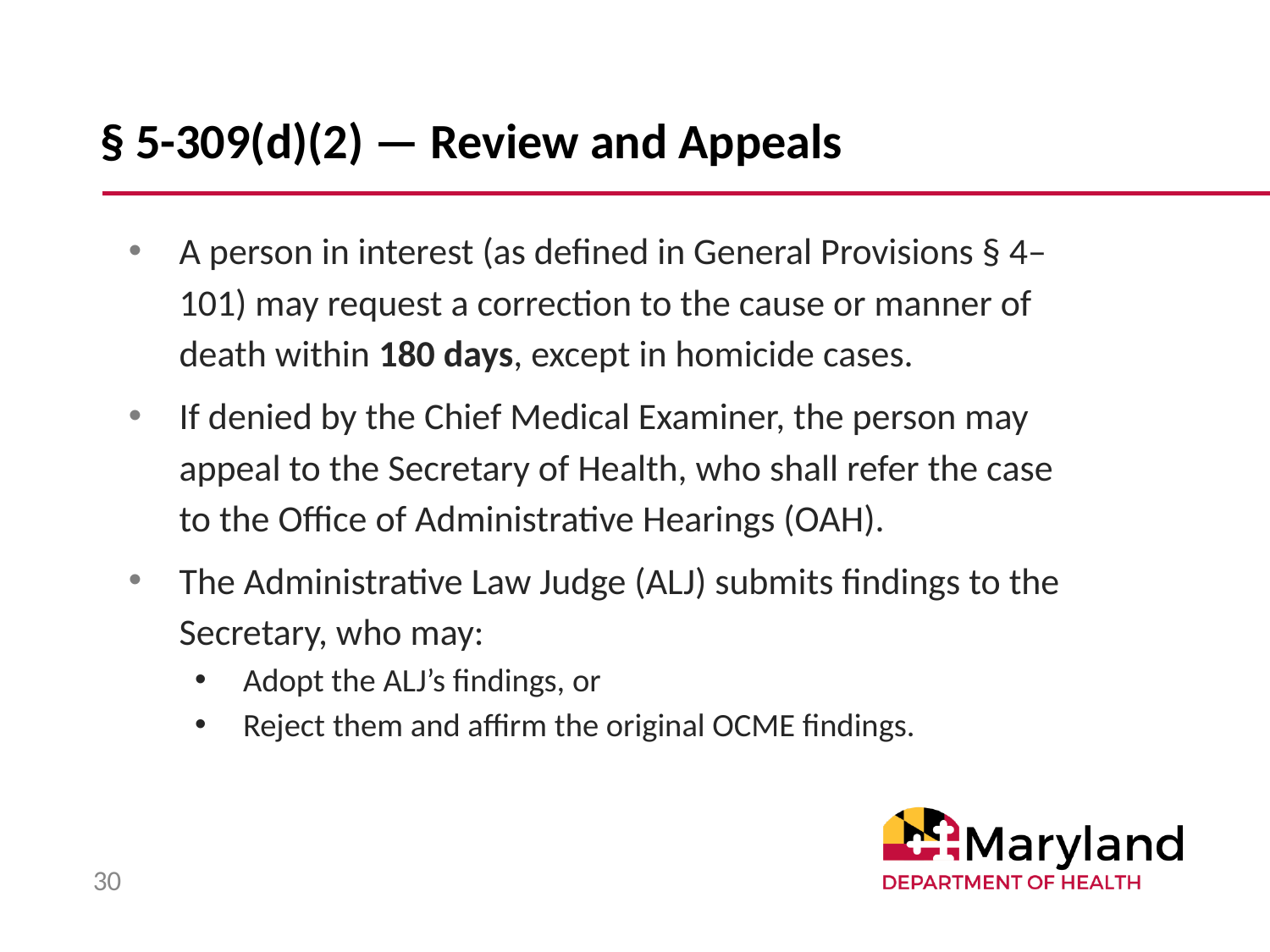

# § 5-309(d)(2) — Review and Appeals
A person in interest (as defined in General Provisions § 4–101) may request a correction to the cause or manner of death within 180 days, except in homicide cases.
If denied by the Chief Medical Examiner, the person may appeal to the Secretary of Health, who shall refer the case to the Office of Administrative Hearings (OAH).
The Administrative Law Judge (ALJ) submits findings to the Secretary, who may:
Adopt the ALJ’s findings, or
Reject them and affirm the original OCME findings.

30